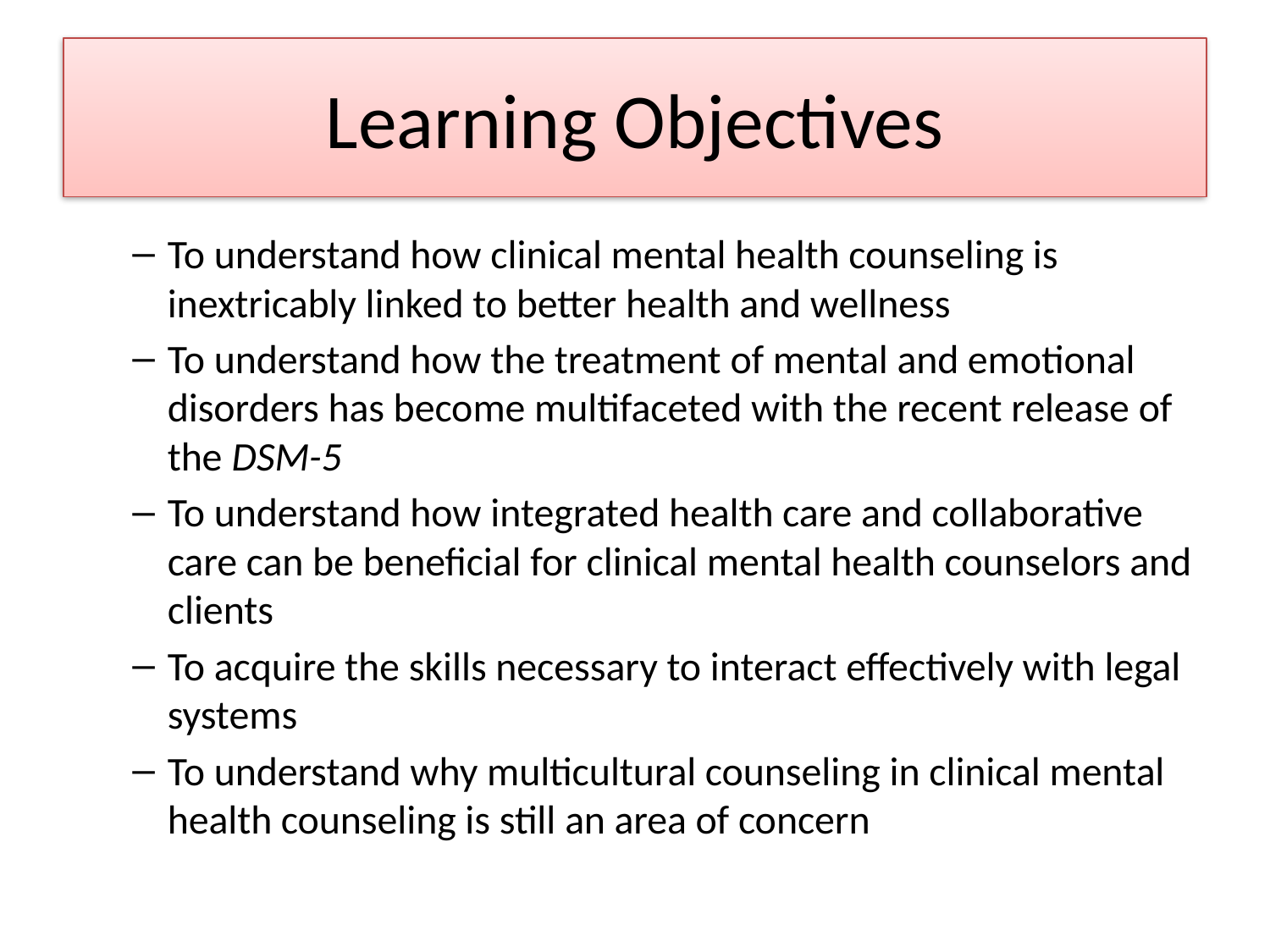

# Learning Objectives
To understand how clinical mental health counseling is inextricably linked to better health and wellness
To understand how the treatment of mental and emotional disorders has become multifaceted with the recent release of the DSM-5
To understand how integrated health care and collaborative care can be beneficial for clinical mental health counselors and clients
To acquire the skills necessary to interact effectively with legal systems
To understand why multicultural counseling in clinical mental health counseling is still an area of concern